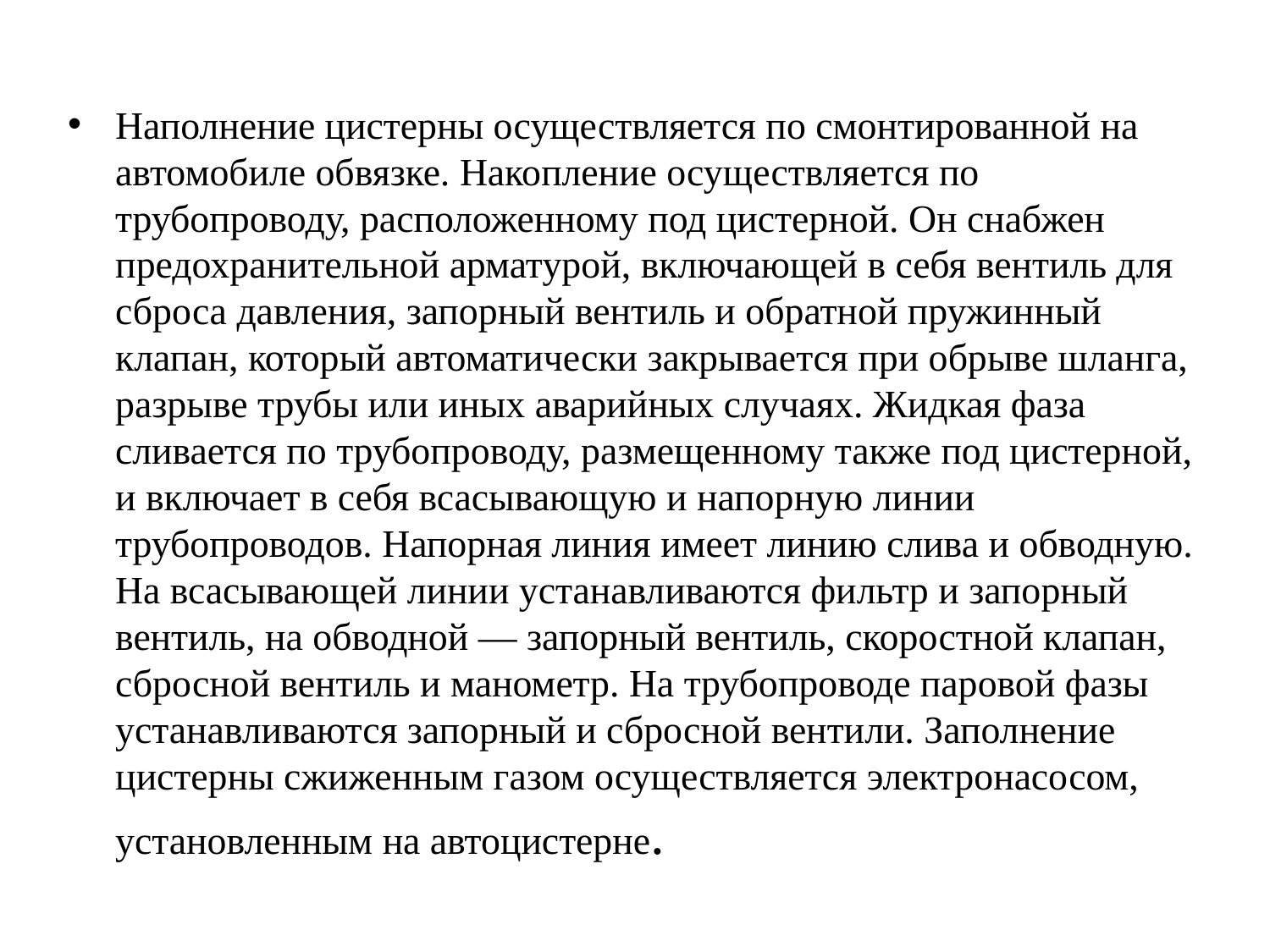

Наполнение цистерны осуществляется по смонтированной на автомобиле обвязке. Накопление осуществляется по трубопроводу, расположенному под цистерной. Он снабжен предохранительной арматурой, включающей в себя вентиль для сброса давления, запорный вентиль и обратной пружинный клапан, который автоматически закрывается при обрыве шланга, разрыве трубы или иных аварийных случаях. Жидкая фаза сливается по трубопроводу, размещенному также под цистерной, и включает в себя всасывающую и напорную линии трубопроводов. Напорная линия имеет линию слива и обводную. На всасывающей линии устанавливаются фильтр и запорный вентиль, на обводной — запорный вентиль, скоростной клапан, сбросной вентиль и манометр. На трубопроводе паровой фазы устанавливаются запорный и сбросной вентили. Заполнение цистерны сжиженным газом осуществляется электронасосом, установленным на автоцистерне.